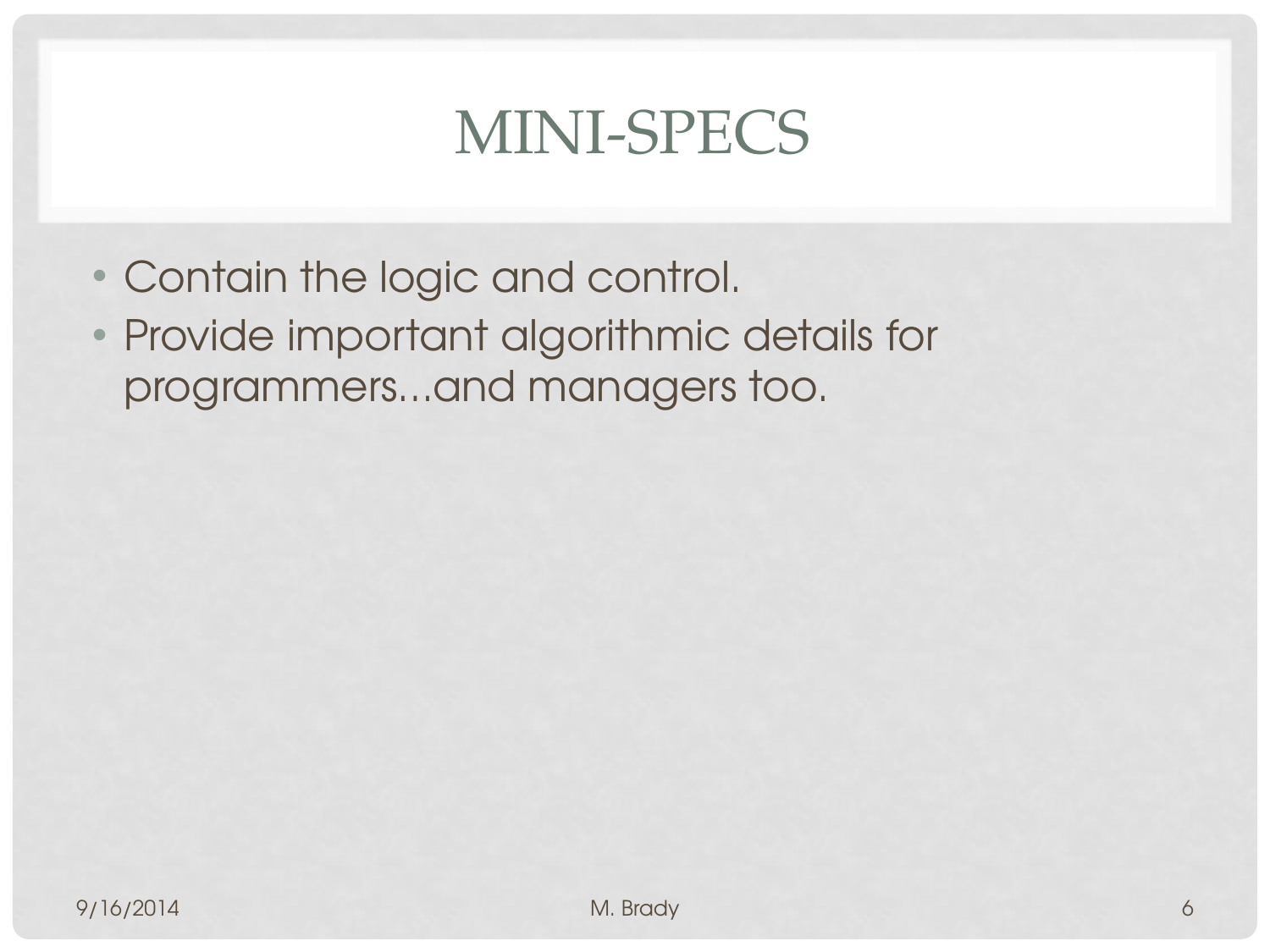

# Mini-specs
Contain the logic and control.
Provide important algorithmic details for programmers…and managers too.
9/16/2014
M. Brady
6